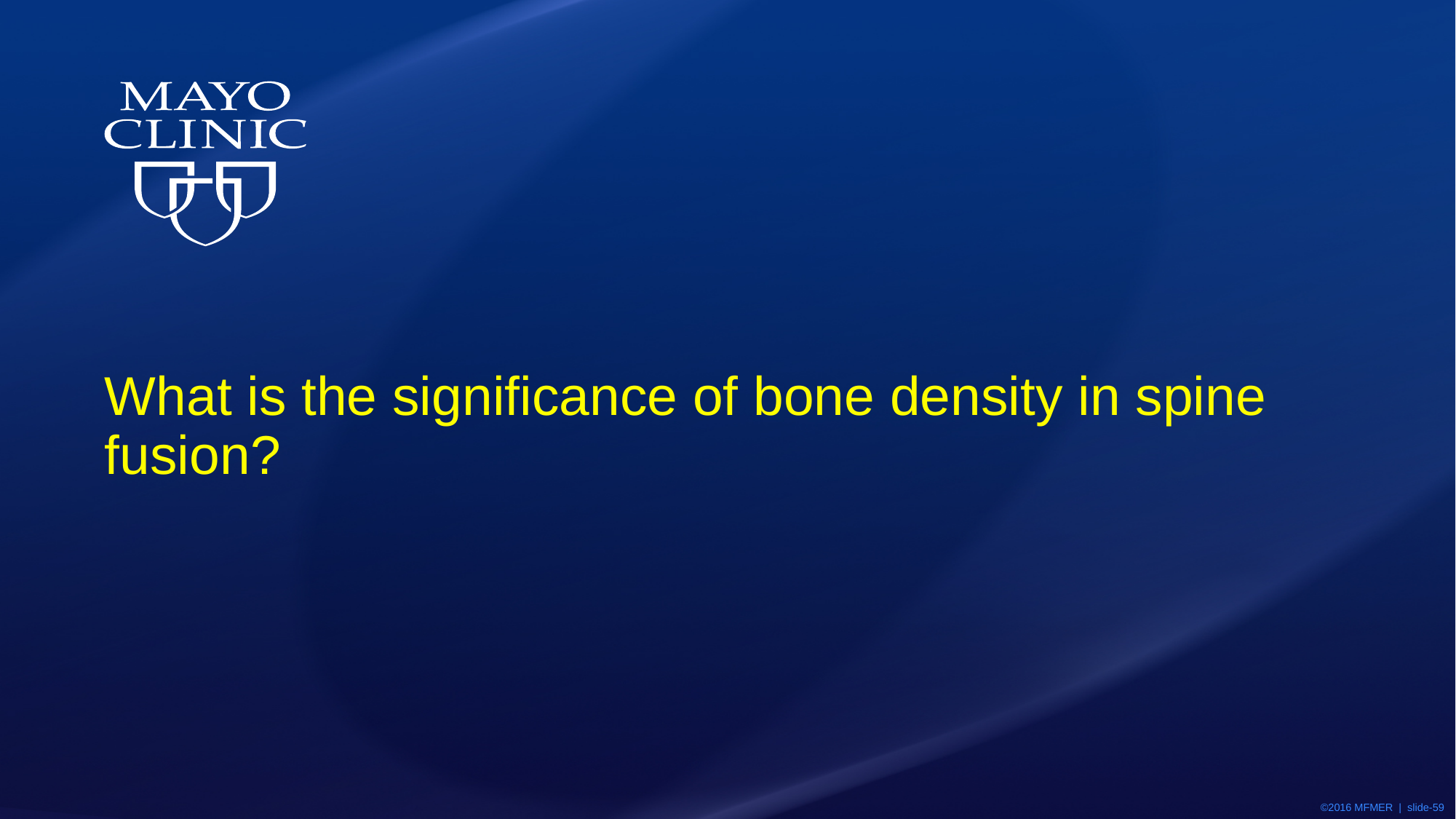

# What is the significance of bone density in spine fusion?